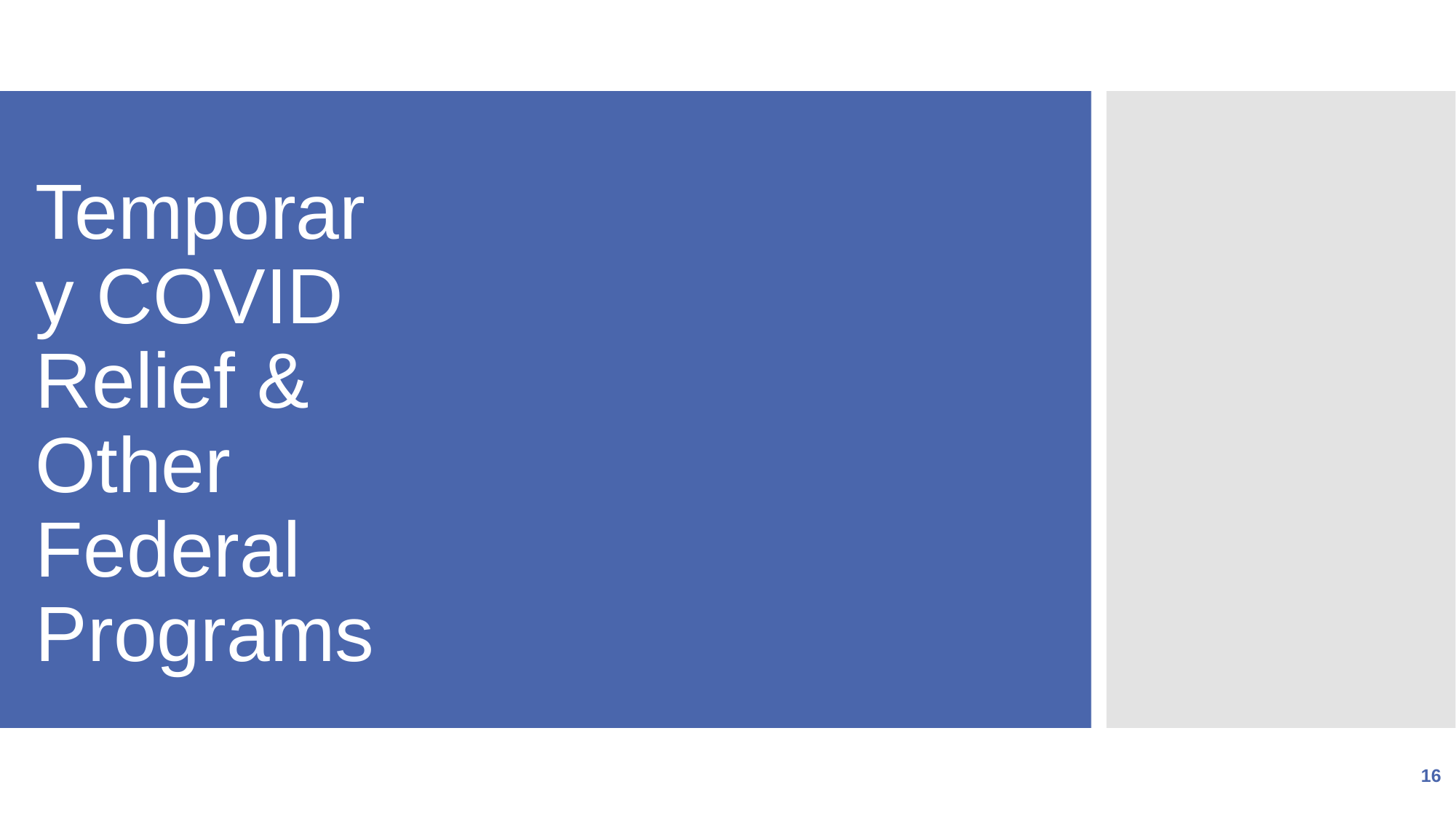

# Temporary COVID Relief & Other Federal Programs

16